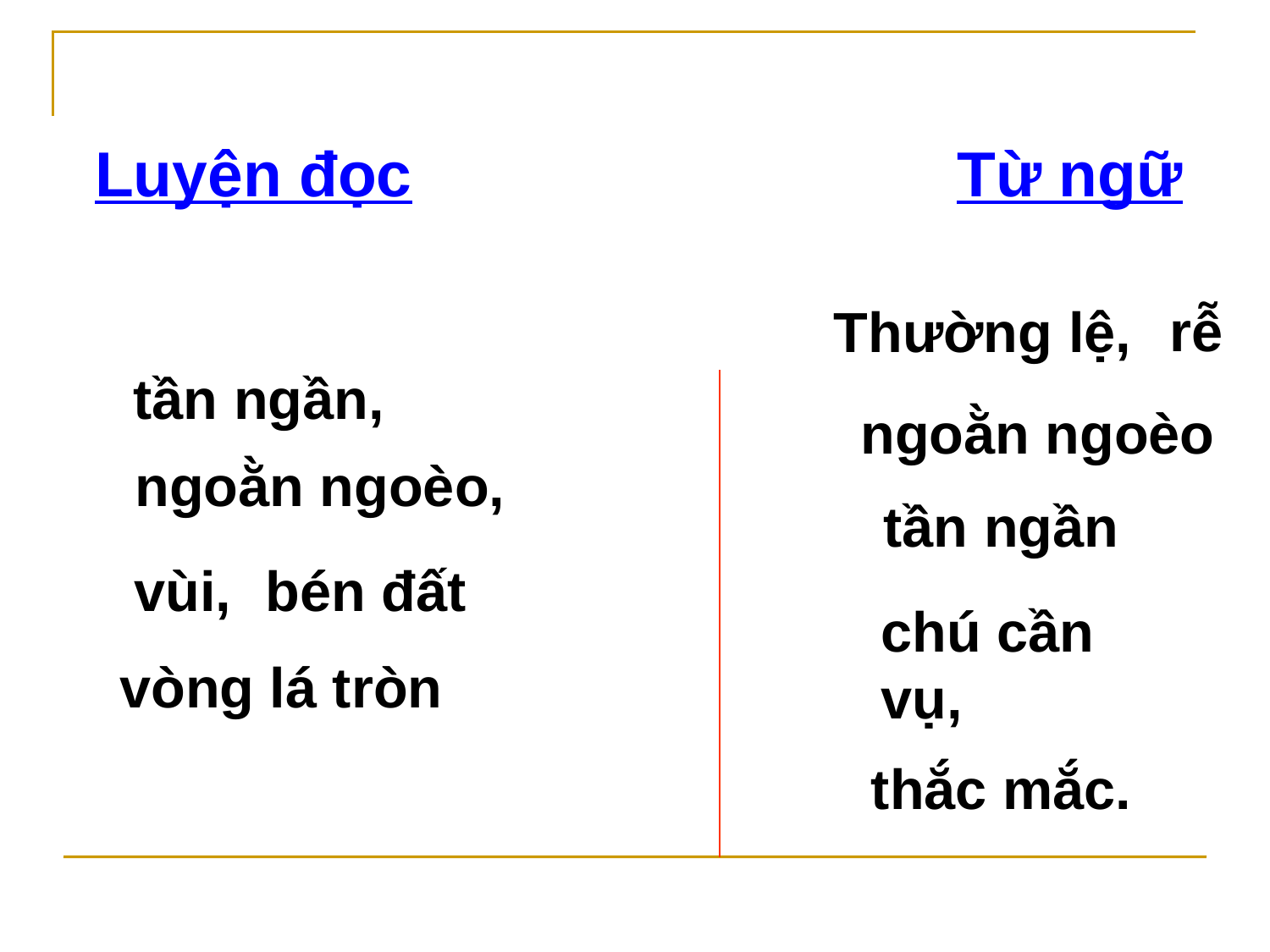

Luyện đọc                               Từ ngữ
rễ
Thường lệ,
tần ngần,
ngoằn ngoèo
ngoằn ngoèo,
tần ngần
vùi,
bén đất
chú cần vụ,
vòng lá tròn
thắc mắc.